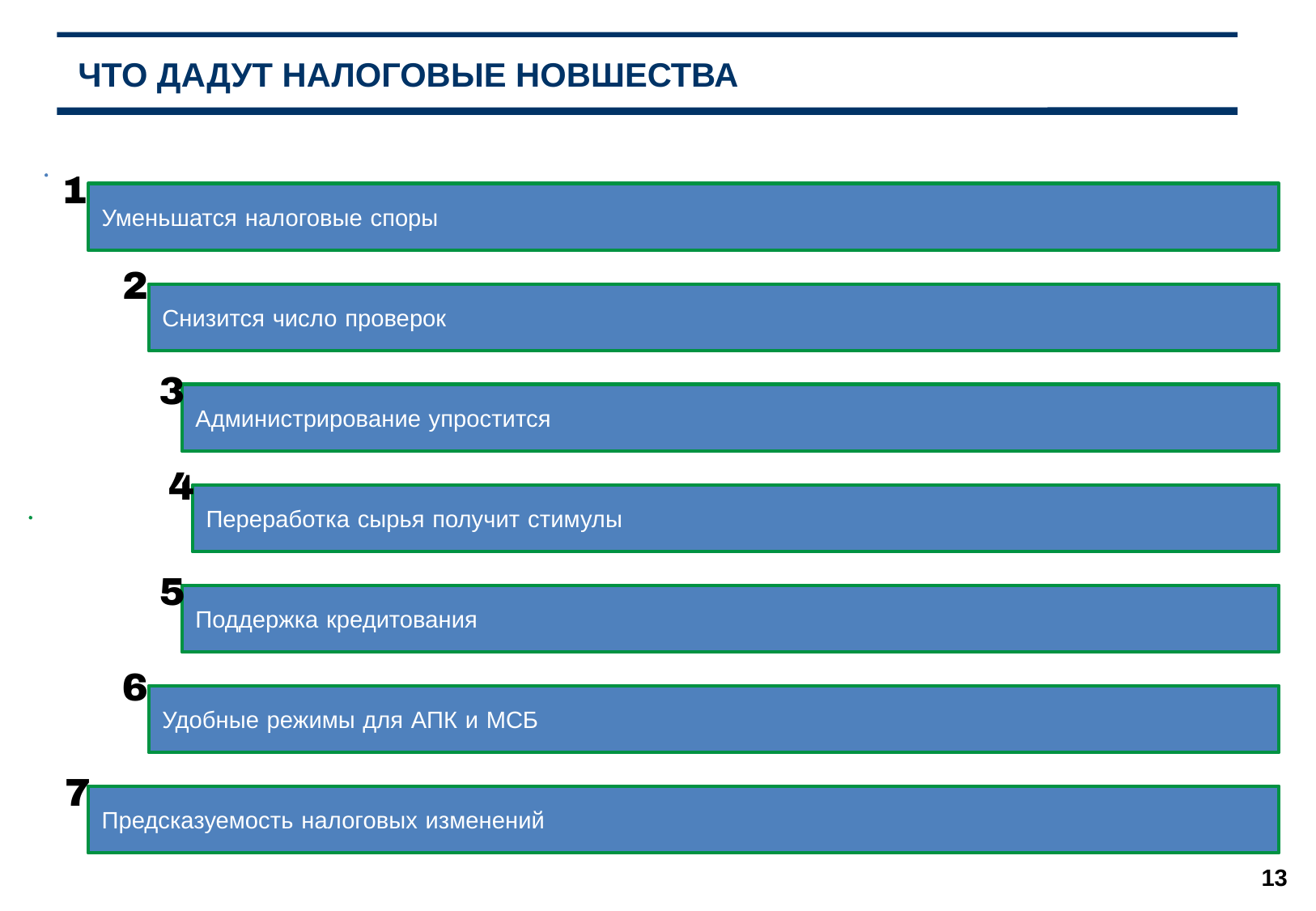

# ЧТО ДАДУТ НАЛОГОВЫЕ НОВШЕСТВА
Уменьшатся налоговые споры
Снизится число проверок
Администрирование упростится
Переработка сырья получит стимулы
Предсказуемость налоговых изменений
Удобные режимы для АПК и МСБ
Поддержка кредитования
1
2
3
4
5
6
7